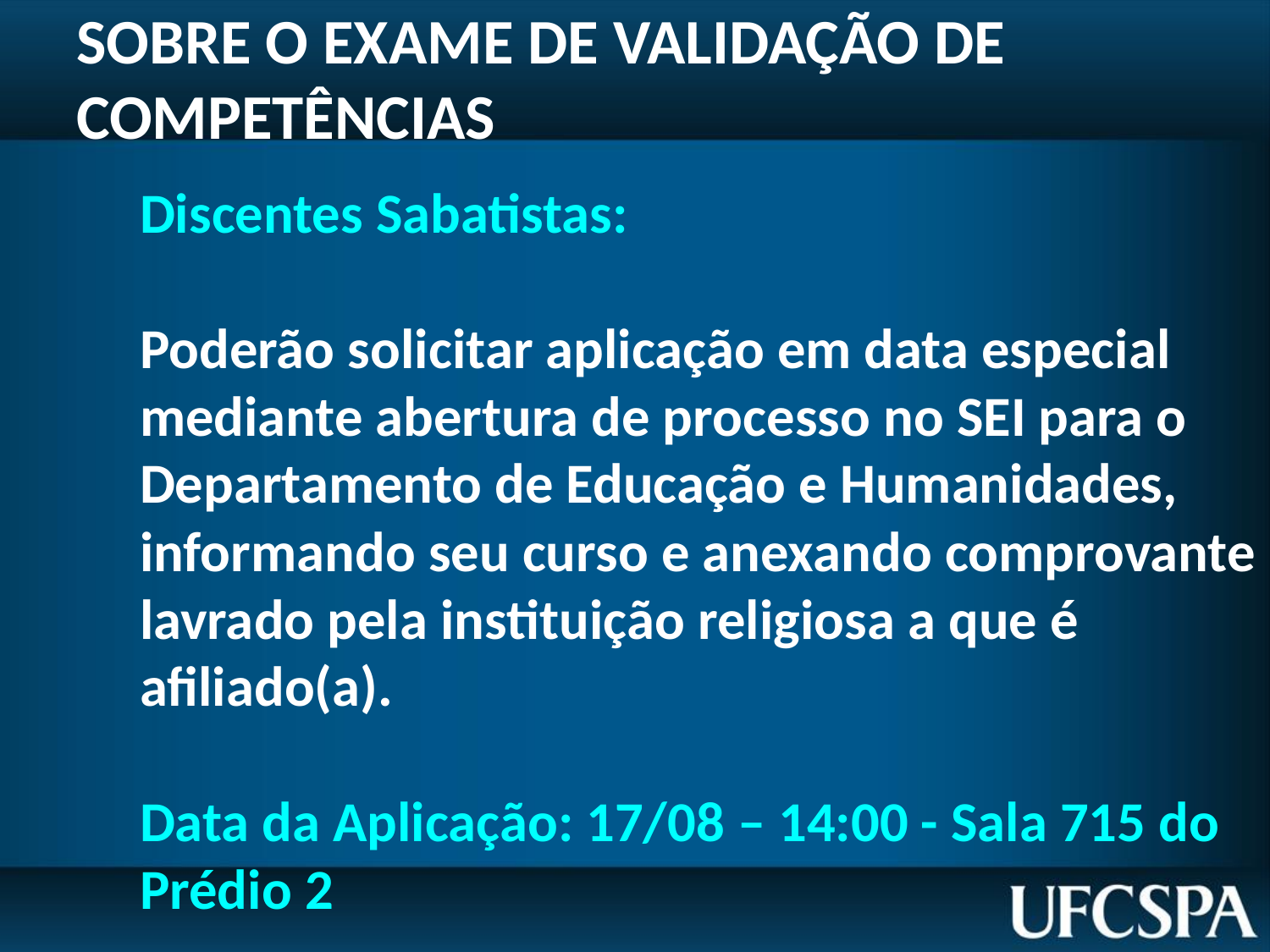

# SOBRE O EXAME DE VALIDAÇÃO DE COMPETÊNCIAS
Discentes Sabatistas:

Poderão solicitar aplicação em data especial mediante abertura de processo no SEI para o Departamento de Educação e Humanidades, informando seu curso e anexando comprovante lavrado pela instituição religiosa a que é afiliado(a).

Data da Aplicação: 17/08 – 14:00 - Sala 715 do Prédio 2